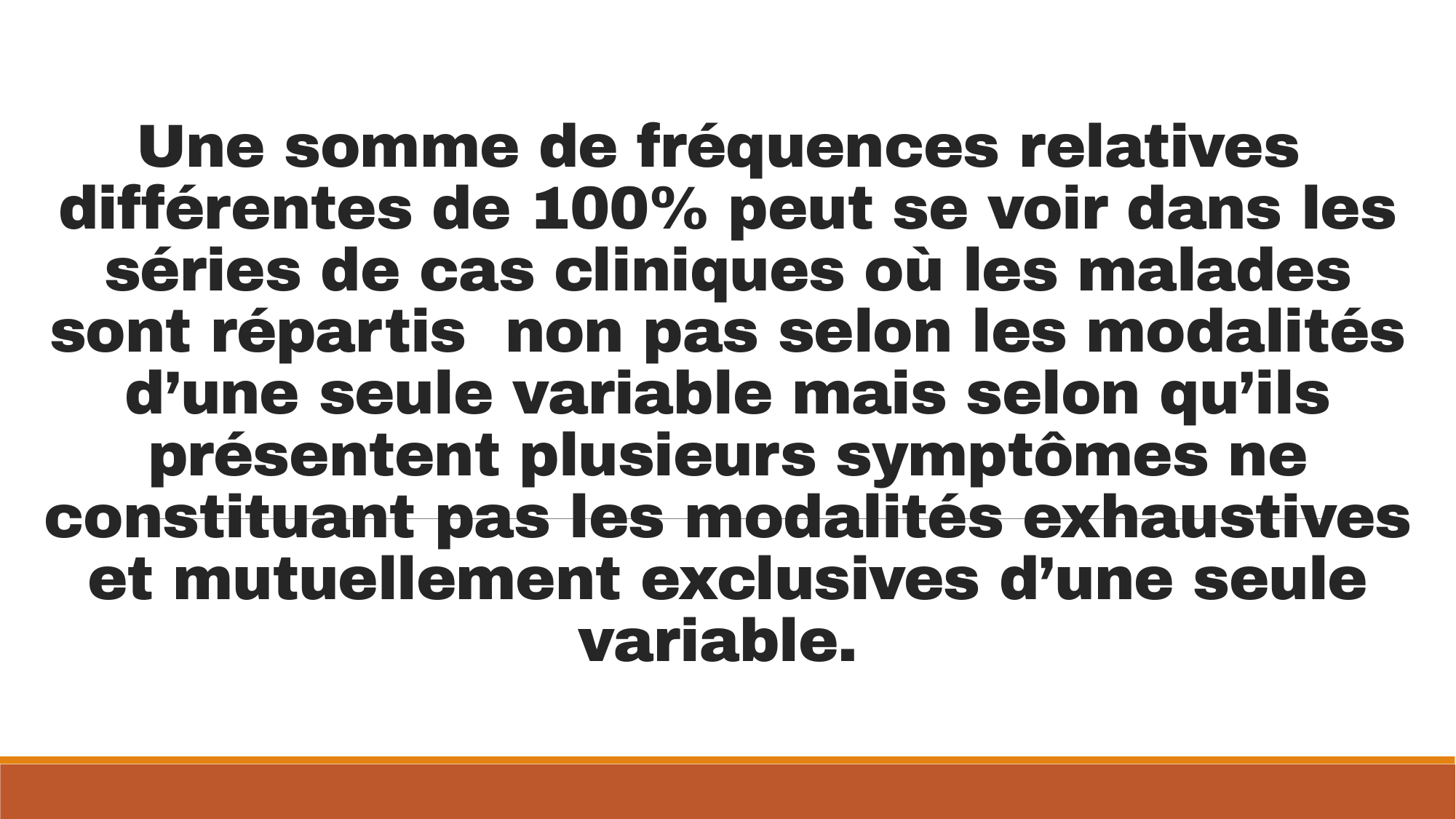

# Une somme de fréquences relatives  différentes de 100% peut se voir dans les séries de cas cliniques où les malades sont répartis  non pas selon les modalités d’une seule variable mais selon qu’ils présentent plusieurs symptômes ne constituant pas les modalités exhaustives et mutuellement exclusives d’une seule variable.